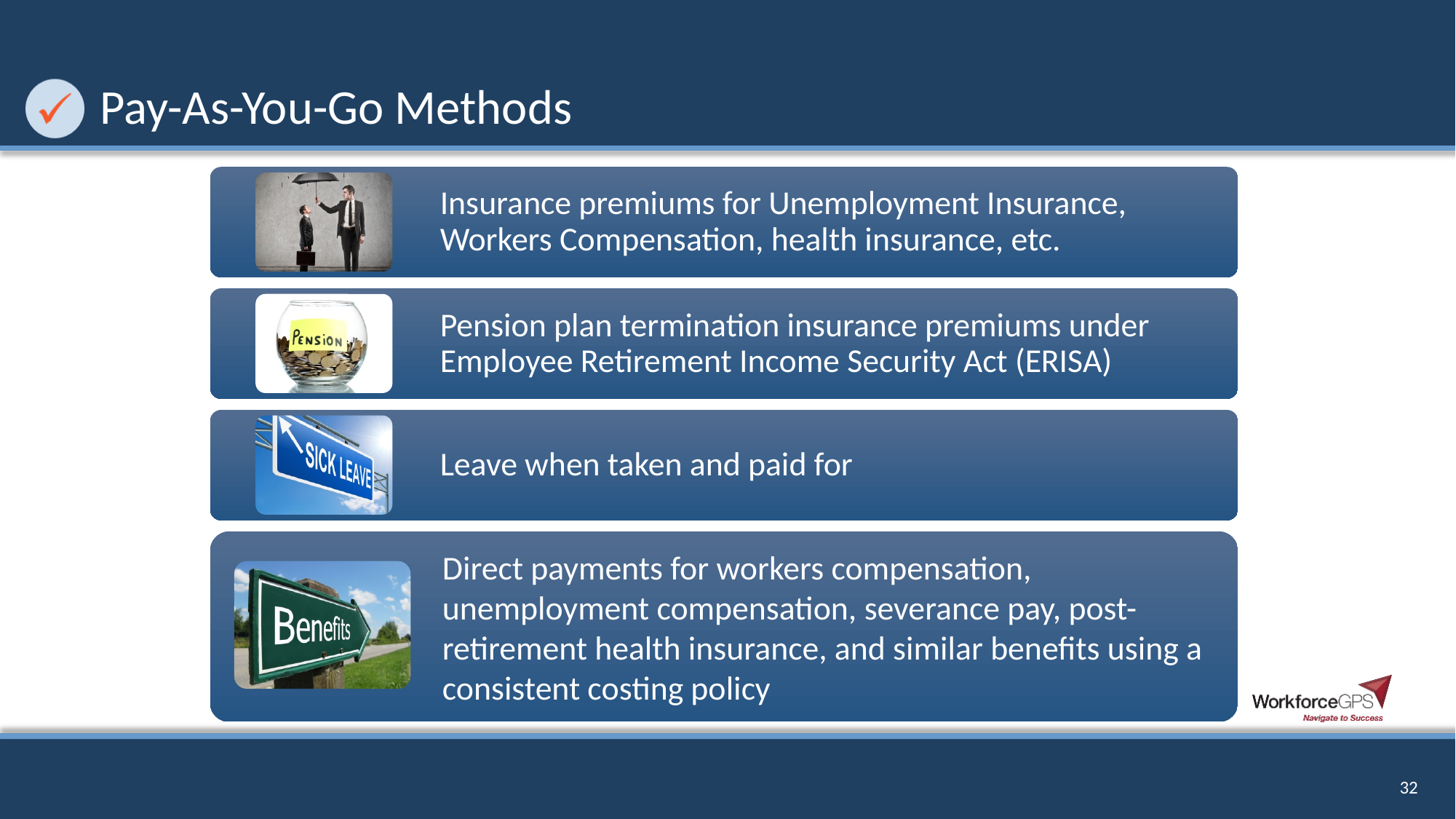

# Pay-As-You-Go Methods
Insurance premiums for Unemployment Insurance, Workers Compensation, health insurance, etc.
Pension plan termination insurance premiums under Employee Retirement Income Security Act (ERISA)
Leave when taken and paid for
Direct payments for workers compensation, unemployment compensation, severance pay, post-retirement health insurance, and similar benefits using a consistent costing policy
32